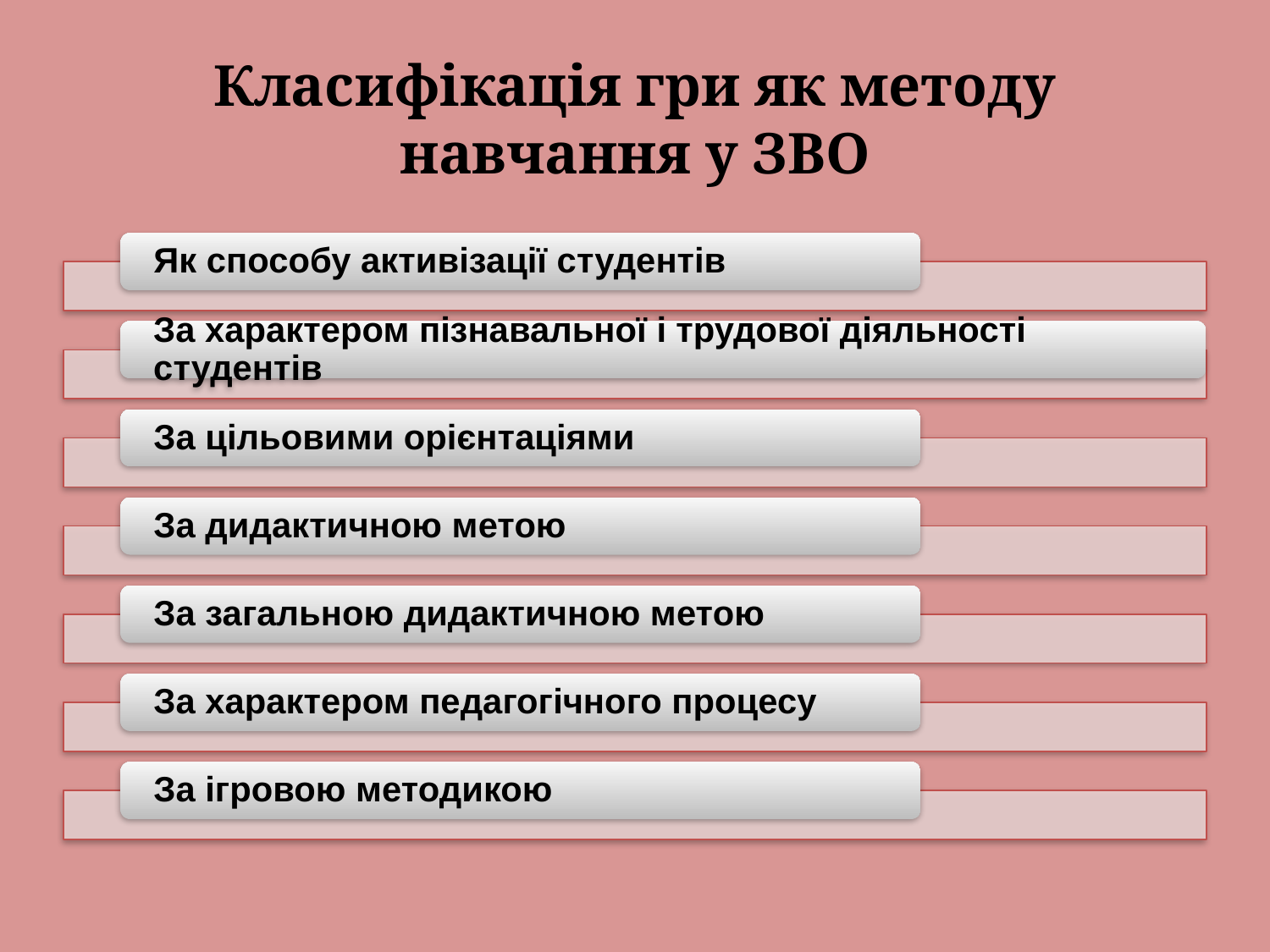

# Класифікація гри як методу навчання у ЗВО
Як способу активізації студентів
За характером пізнавальної і трудової діяльності студентів
За цільовими орієнтаціями
За дидактичною метою
За загальною дидактичною метою
За характером педагогічного процесу
За ігровою методикою